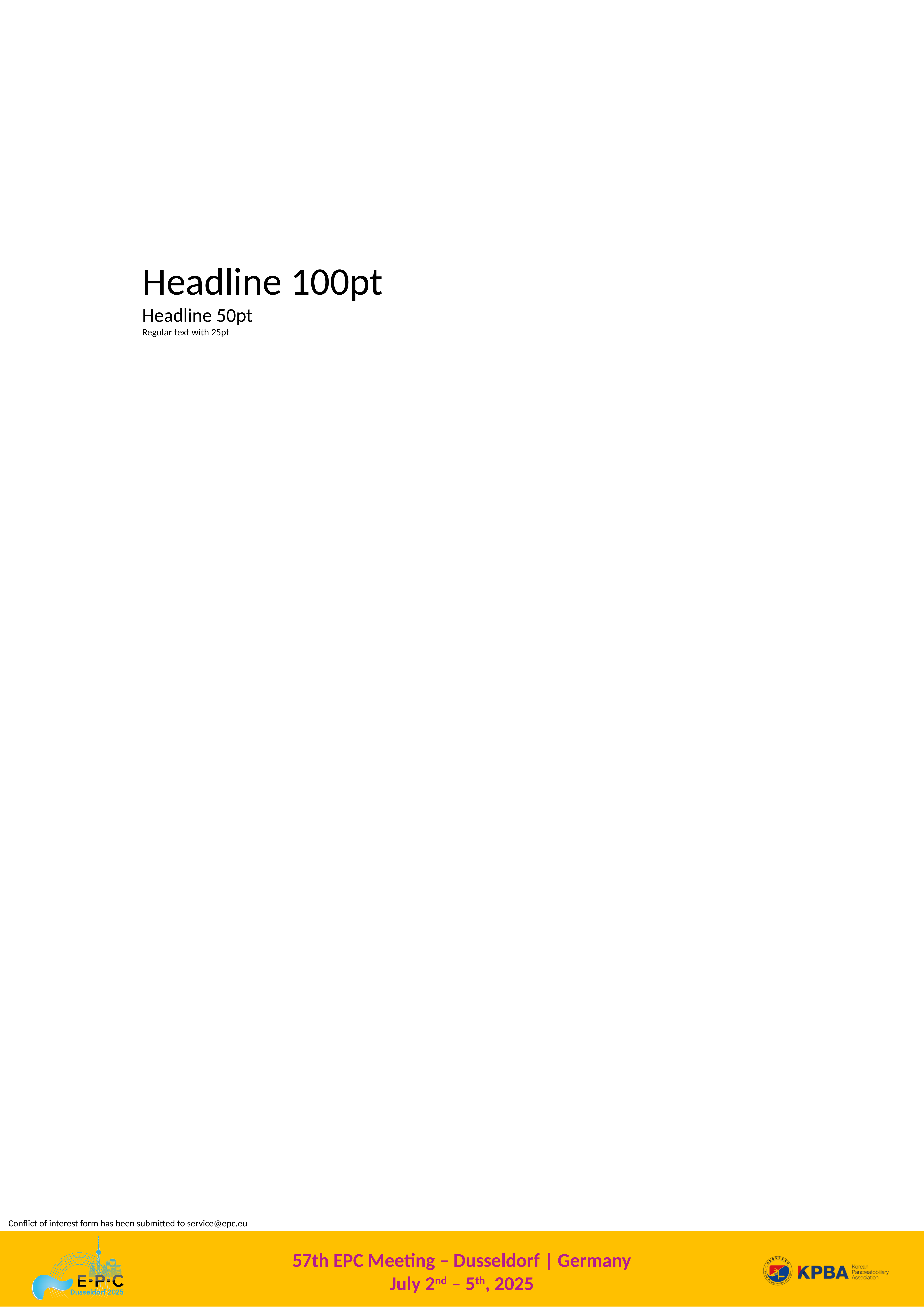

Headline 100pt
Headline 50pt
Regular text with 25pt

Conflict of interest form has been submitted to service@epc.eu